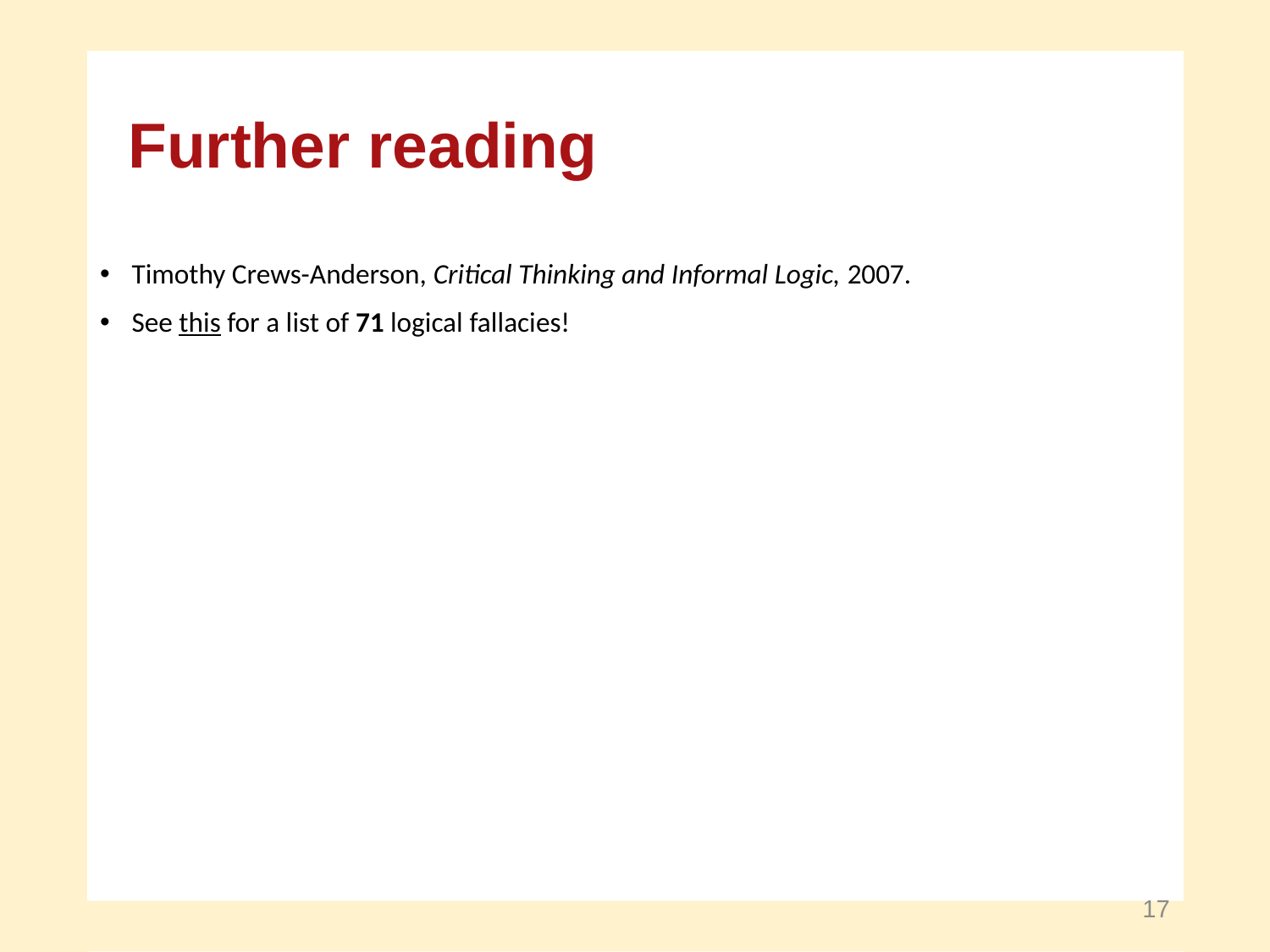

Further reading
Timothy Crews-Anderson, Critical Thinking and Informal Logic, 2007.
See this for a list of 71 logical fallacies!
17